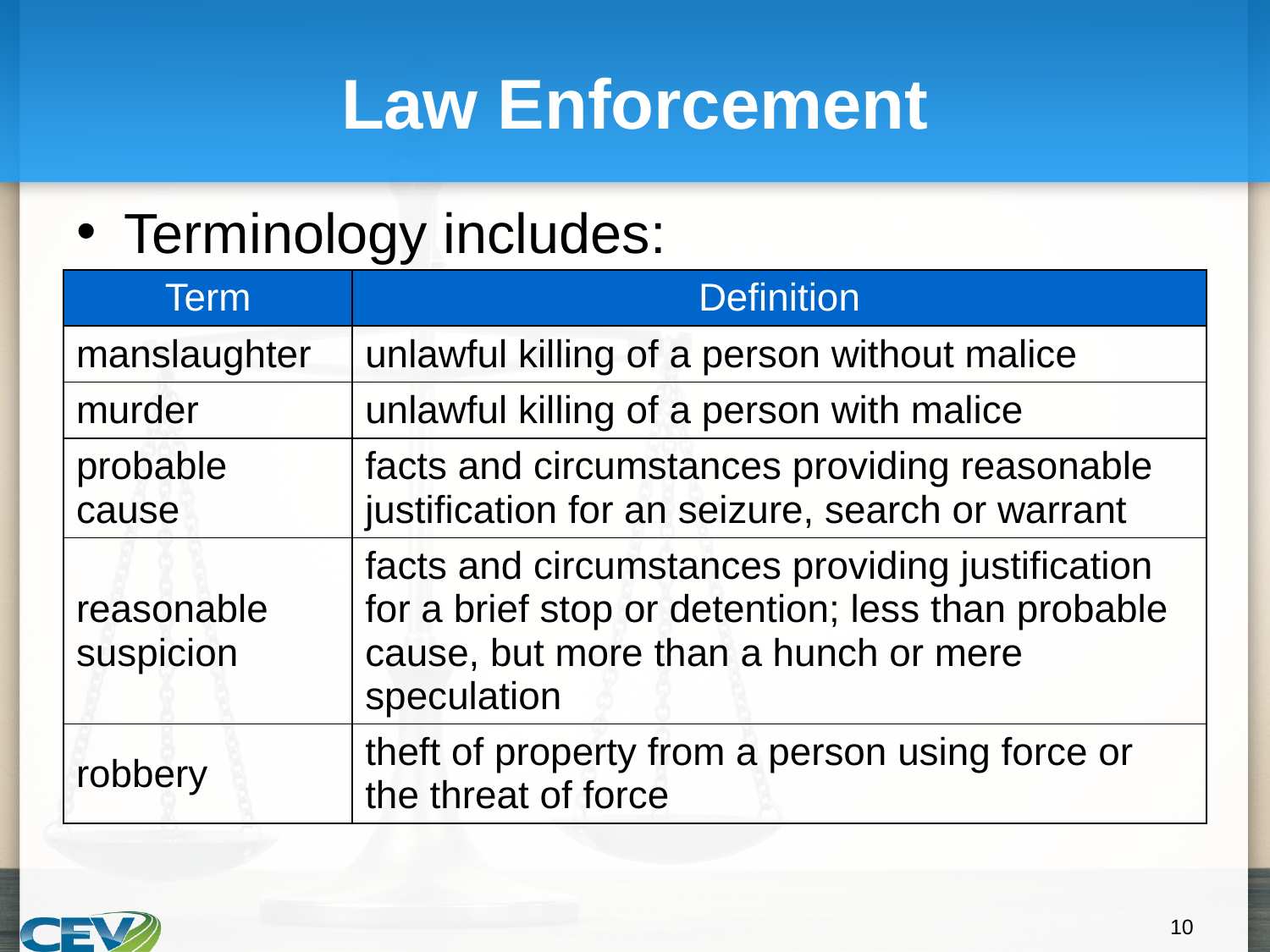

# Law Enforcement
Terminology includes:
| Term | Definition |
| --- | --- |
| manslaughter | unlawful killing of a person without malice |
| murder | unlawful killing of a person with malice |
| probable cause | facts and circumstances providing reasonable justification for an seizure, search or warrant |
| reasonable suspicion | facts and circumstances providing justification for a brief stop or detention; less than probable cause, but more than a hunch or mere speculation |
| robbery | theft of property from a person using force or the threat of force |
10